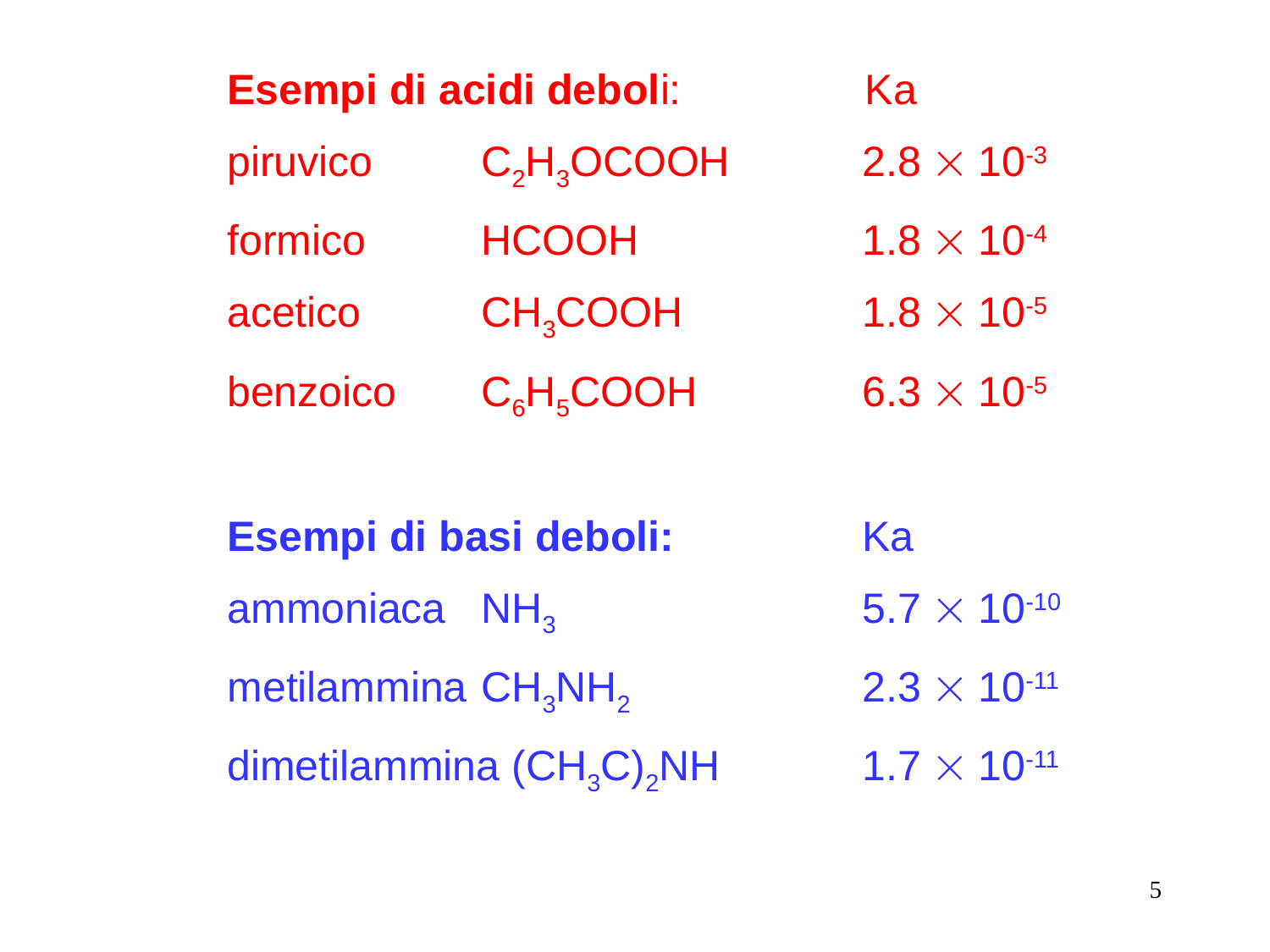

Esempi di acidi deboli: 	           Ka
piruvico	C2H3OCOOH		2.8 × 10-3
formico	HCOOH		1.8 × 10-4
acetico  	CH3COOH		1.8 × 10-5
benzoico	C6H5COOH		6.3 × 10-5
Esempi di basi deboli:		Ka
ammoniaca	NH3			5.7 × 10-10
metilammina	CH3NH2		2.3 × 10-11
dimetilammina (CH3C)2NH		1.7 × 10-11
5